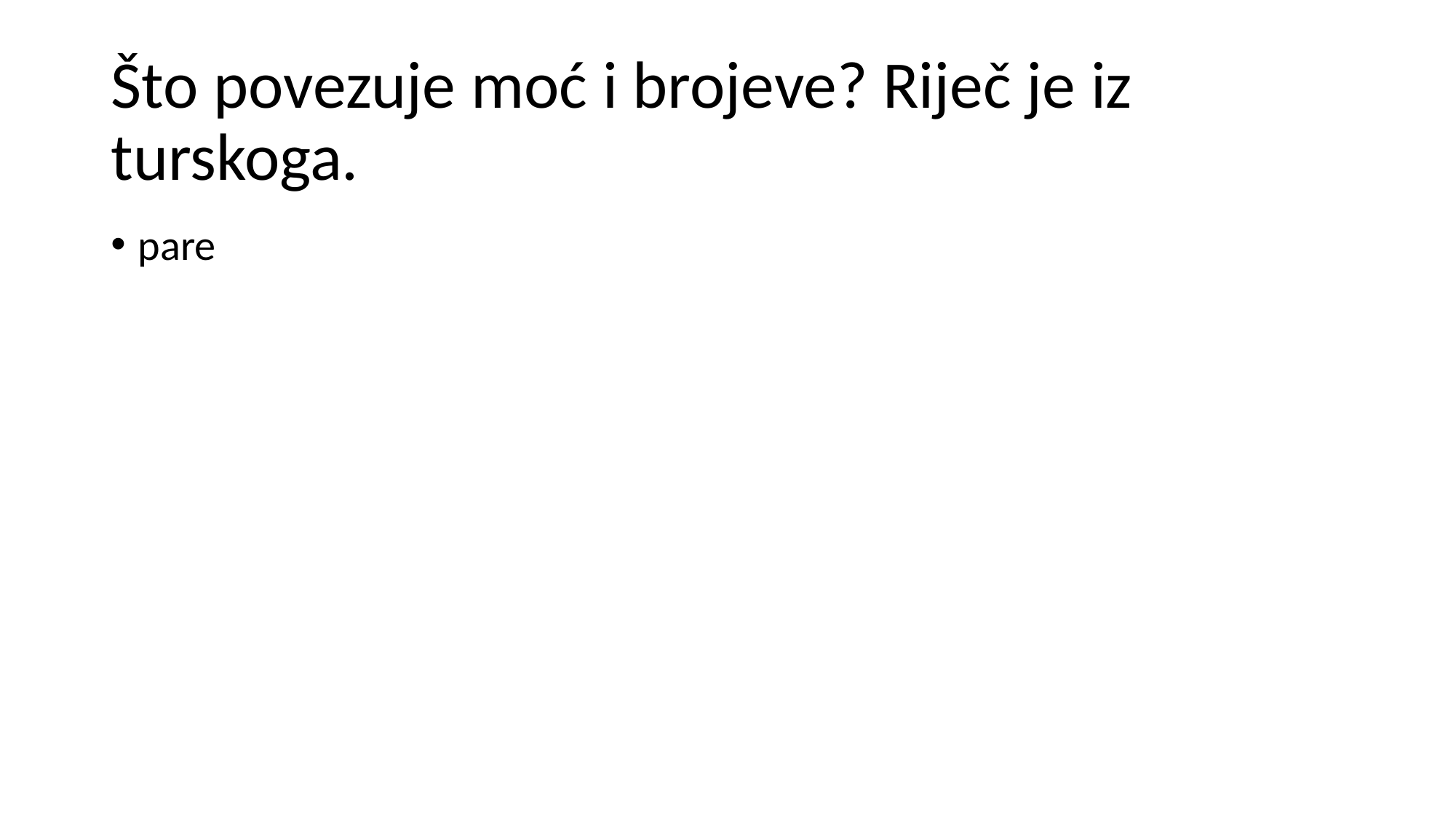

# Što povezuje moć i brojeve? Riječ je iz turskoga.
pare